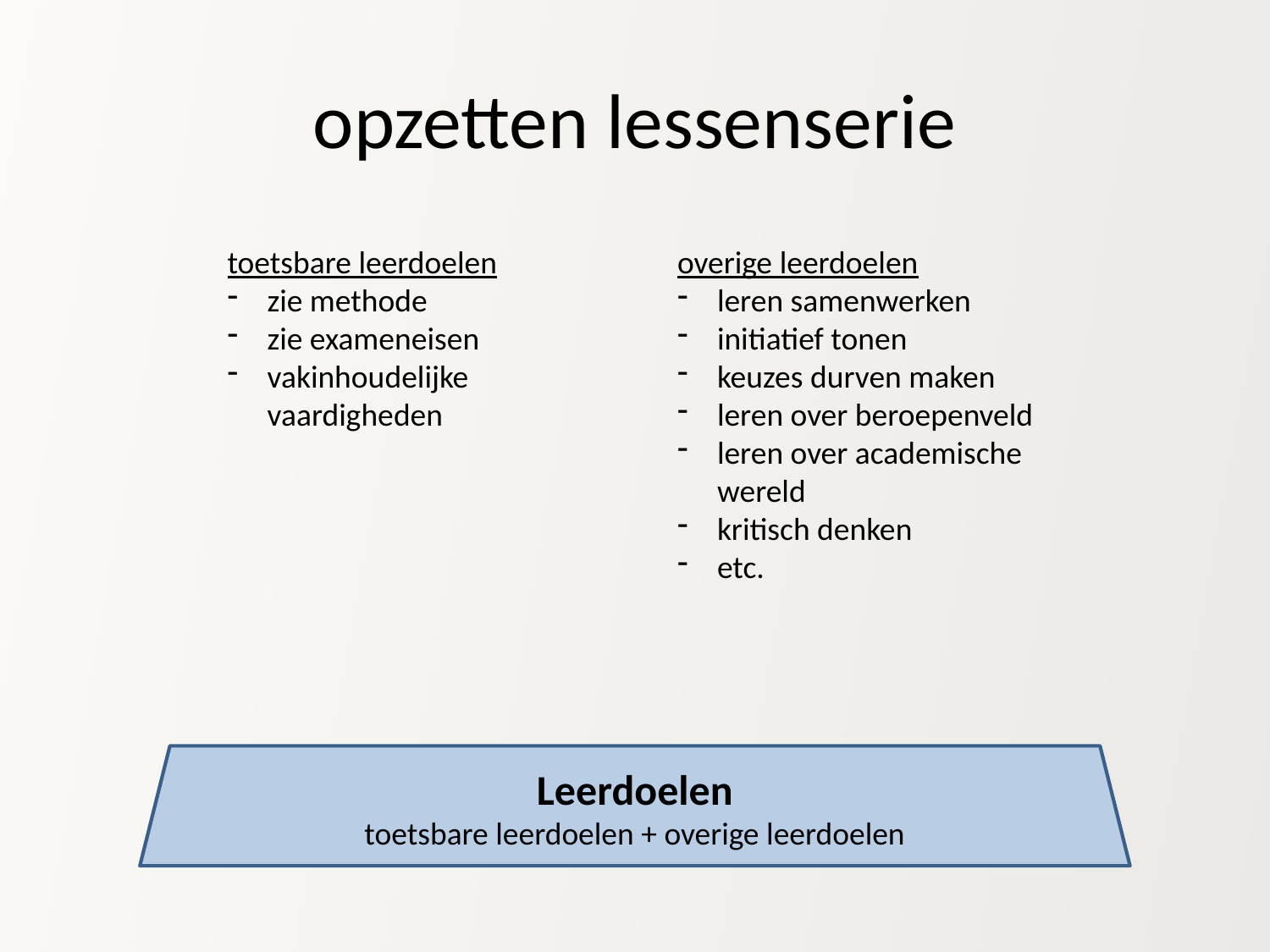

# opzetten lessenserie
toetsbare leerdoelen
zie methode
zie exameneisen
vakinhoudelijke vaardigheden
overige leerdoelen
leren samenwerken
initiatief tonen
keuzes durven maken
leren over beroepenveld
leren over academische wereld
kritisch denken
etc.
Leerdoelen
toetsbare leerdoelen + overige leerdoelen